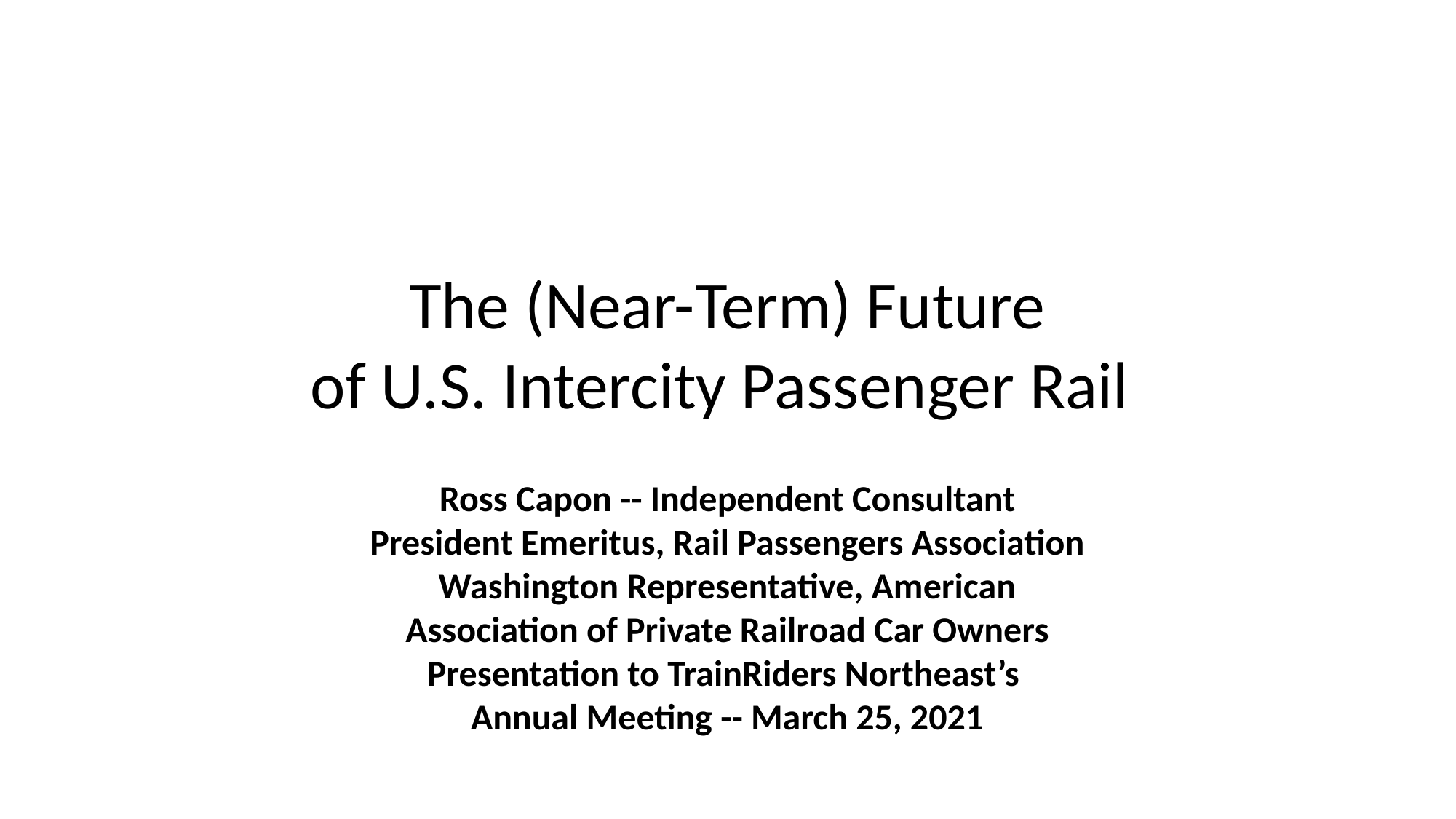

The (Near-Term) Future
of U.S. Intercity Passenger Rail
Ross Capon -- Independent Consultant
President Emeritus, Rail Passengers Association
Washington Representative, American Association of Private Railroad Car Owners
Presentation to TrainRiders Northeast’s
Annual Meeting -- March 25, 2021